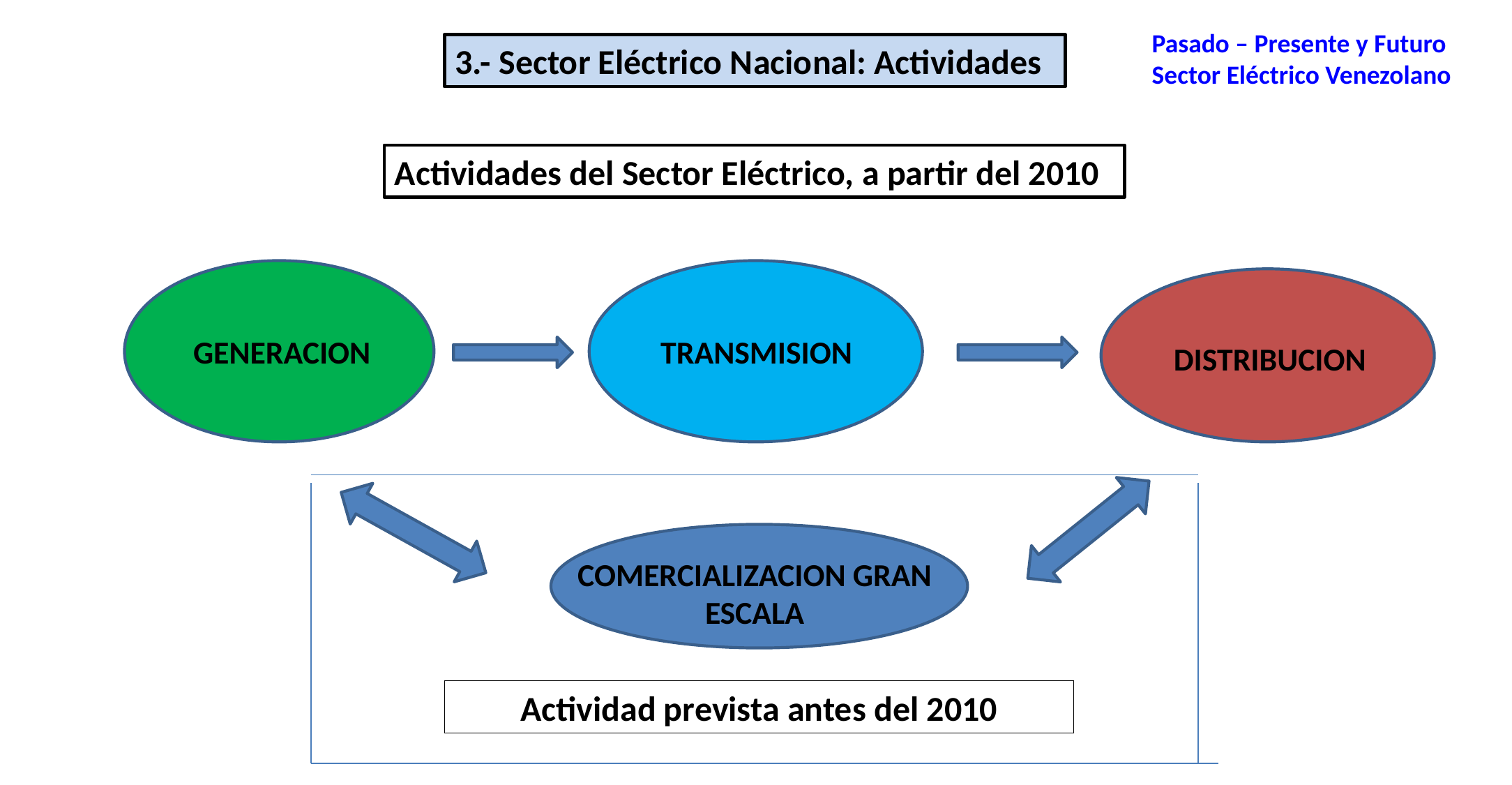

Pasado – Presente y Futuro
Sector Eléctrico Venezolano
3.- Sector Eléctrico Nacional: Actividades
Actividades del Sector Eléctrico, a partir del 2010

GENERACION
TRANSMISION
DISTRIBUCION

COMERCIALIZACION GRAN ESCALA
Actividad prevista antes del 2010